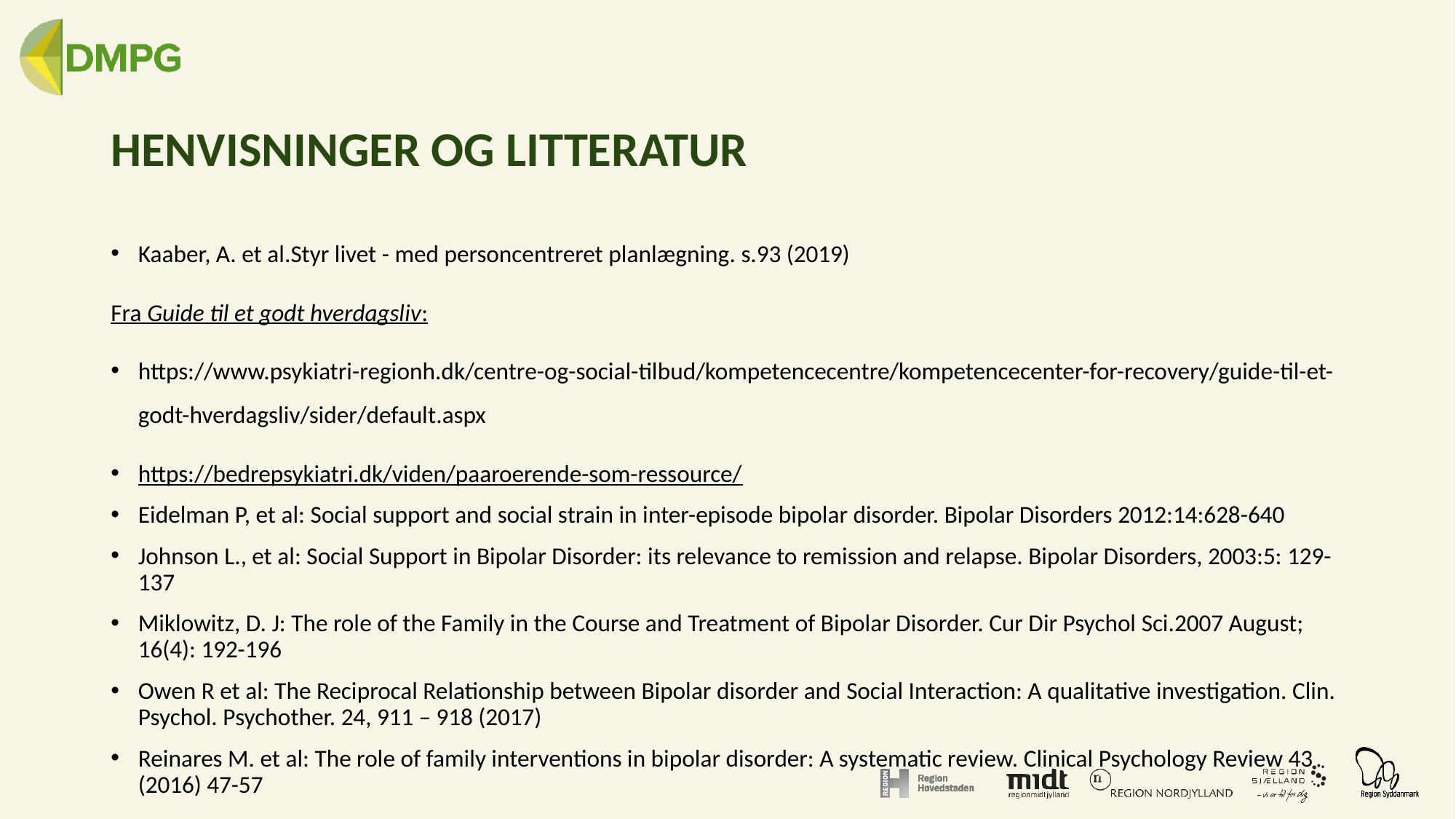

# HENVISNINGER OG LITTERATUR
Kaaber, A. et al.Styr livet - med personcentreret planlægning. s.93 (2019)
Fra Guide til et godt hverdagsliv:
https://www.psykiatri-regionh.dk/centre-og-social-tilbud/kompetencecentre/kompetencecenter-for-recovery/guide-til-et-godt-hverdagsliv/sider/default.aspx
https://bedrepsykiatri.dk/viden/paaroerende-som-ressource/
Eidelman P, et al: Social support and social strain in inter-episode bipolar disorder. Bipolar Disorders 2012:14:628-640
Johnson L., et al: Social Support in Bipolar Disorder: its relevance to remission and relapse. Bipolar Disorders, 2003:5: 129-137
Miklowitz, D. J: The role of the Family in the Course and Treatment of Bipolar Disorder. Cur Dir Psychol Sci.2007 August; 16(4): 192-196
Owen R et al: The Reciprocal Relationship between Bipolar disorder and Social Interaction: A qualitative investigation. Clin. Psychol. Psychother. 24, 911 – 918 (2017)
Reinares M. et al: The role of family interventions in bipolar disorder: A systematic review. Clinical Psychology Review 43 (2016) 47-57